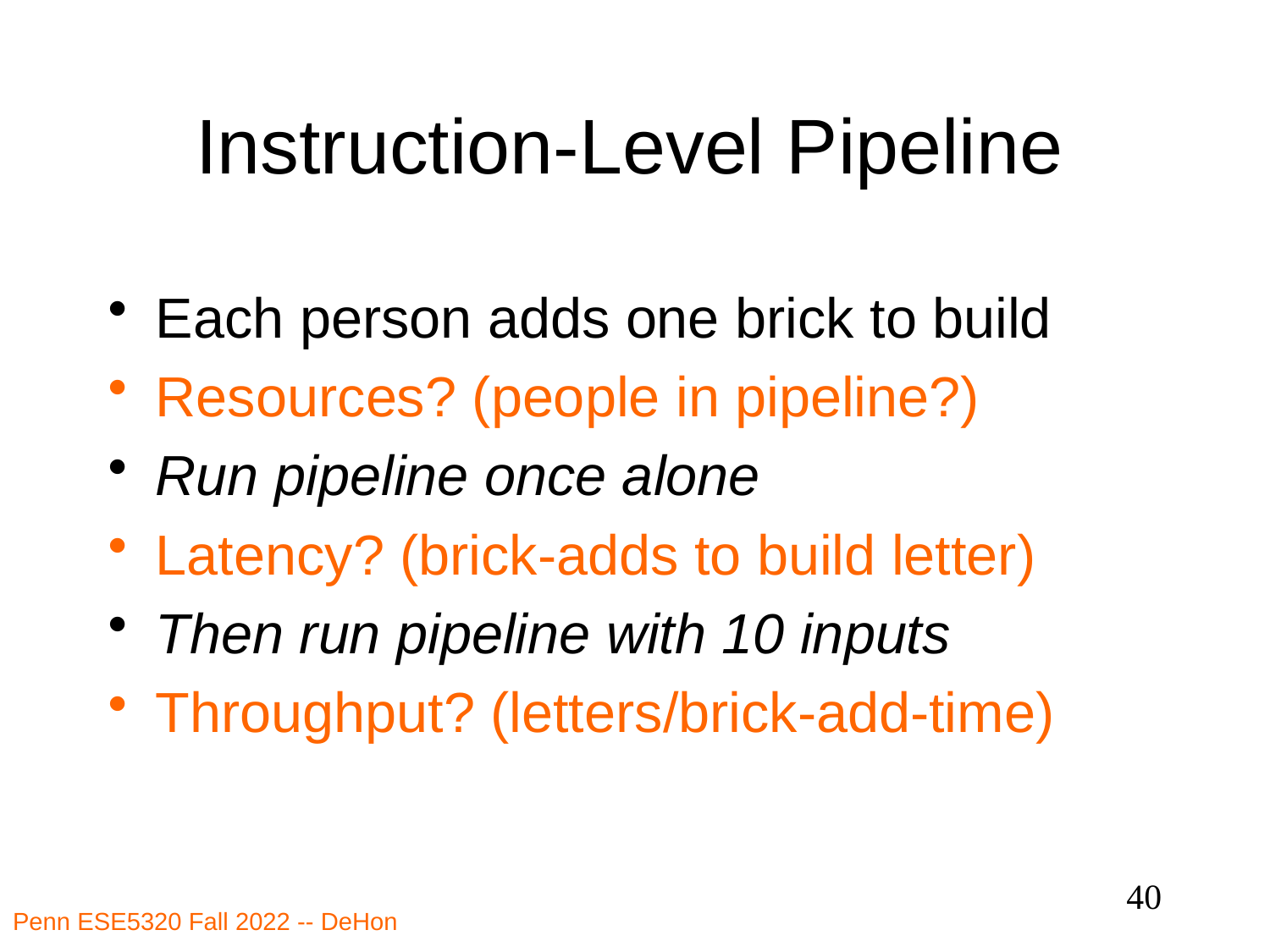

# Instruction-Level Pipeline
Each person adds one brick to build
Resources? (people in pipeline?)
Run pipeline once alone
Latency? (brick-adds to build letter)
Then run pipeline with 10 inputs
Throughput? (letters/brick-add-time)
40
Penn ESE5320 Fall 2022 -- DeHon